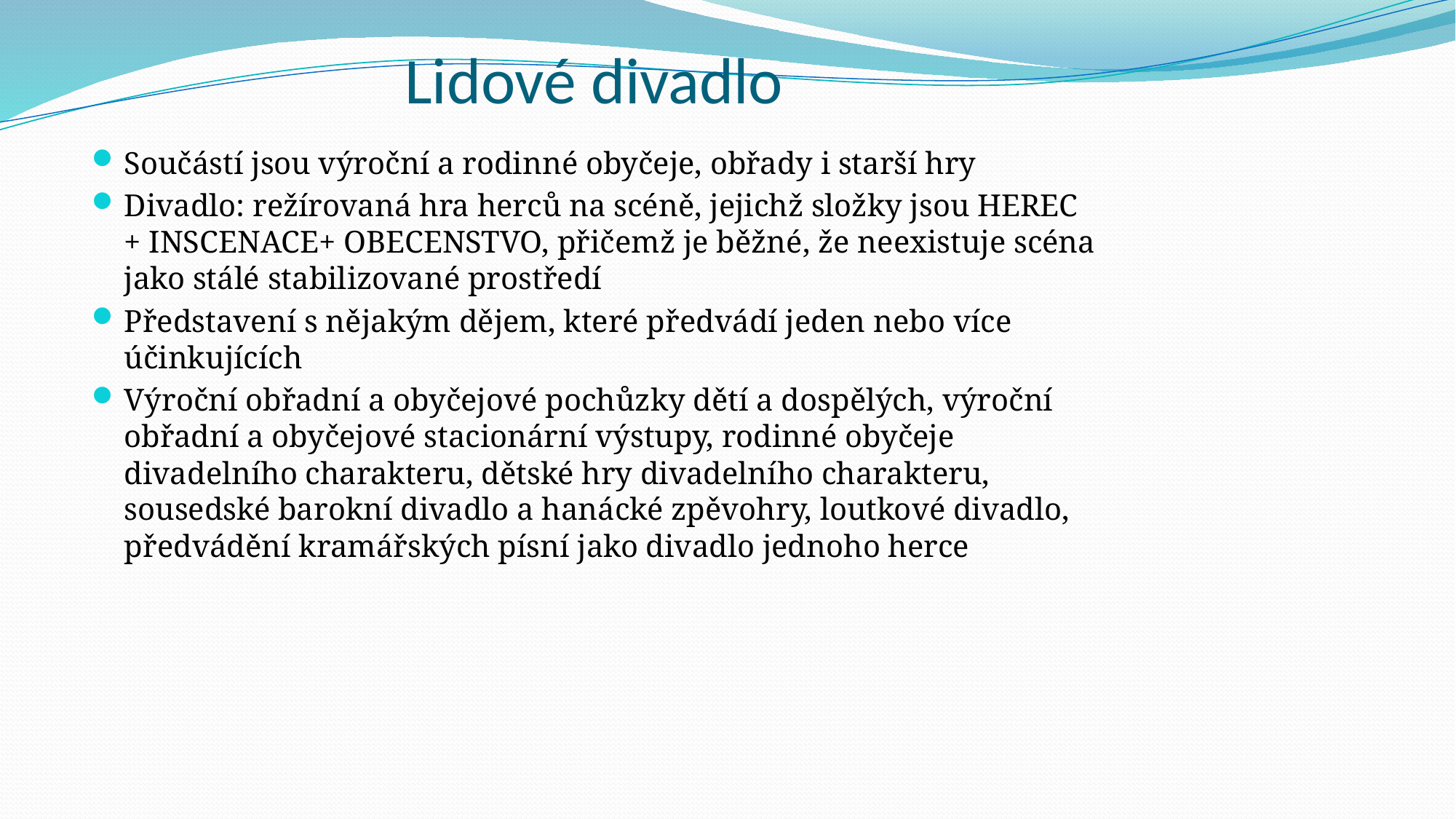

# Lidové divadlo
Součástí jsou výroční a rodinné obyčeje, obřady i starší hry
Divadlo: režírovaná hra herců na scéně, jejichž složky jsou HEREC + INSCENACE+ OBECENSTVO, přičemž je běžné, že neexistuje scéna jako stálé stabilizované prostředí
Představení s nějakým dějem, které předvádí jeden nebo více účinkujících
Výroční obřadní a obyčejové pochůzky dětí a dospělých, výroční obřadní a obyčejové stacionární výstupy, rodinné obyčeje divadelního charakteru, dětské hry divadelního charakteru, sousedské barokní divadlo a hanácké zpěvohry, loutkové divadlo, předvádění kramářských písní jako divadlo jednoho herce